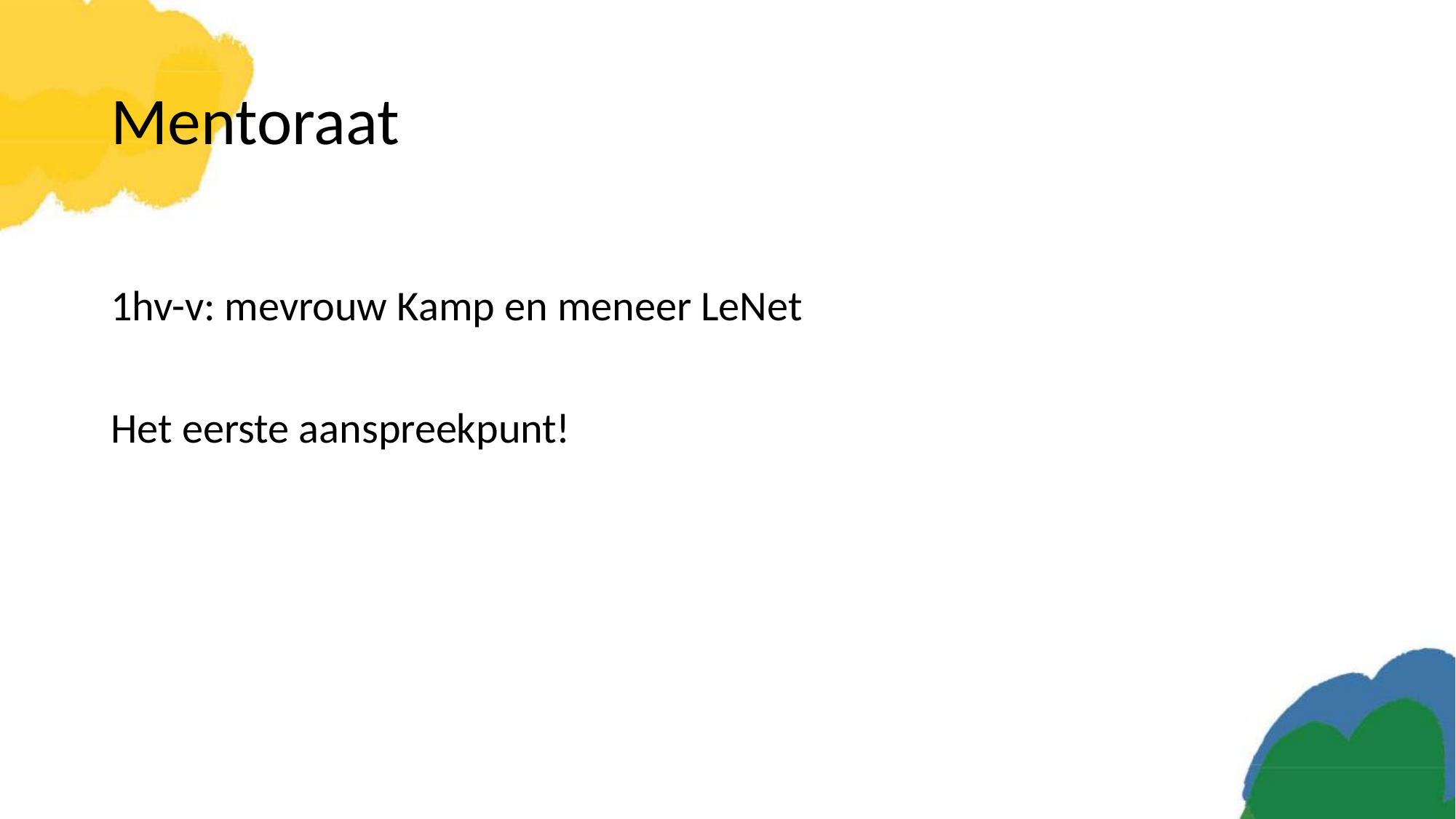

# Mentoraat

1hv-v: mevrouw Kamp en meneer LeNet

Het eerste aanspreekpunt!